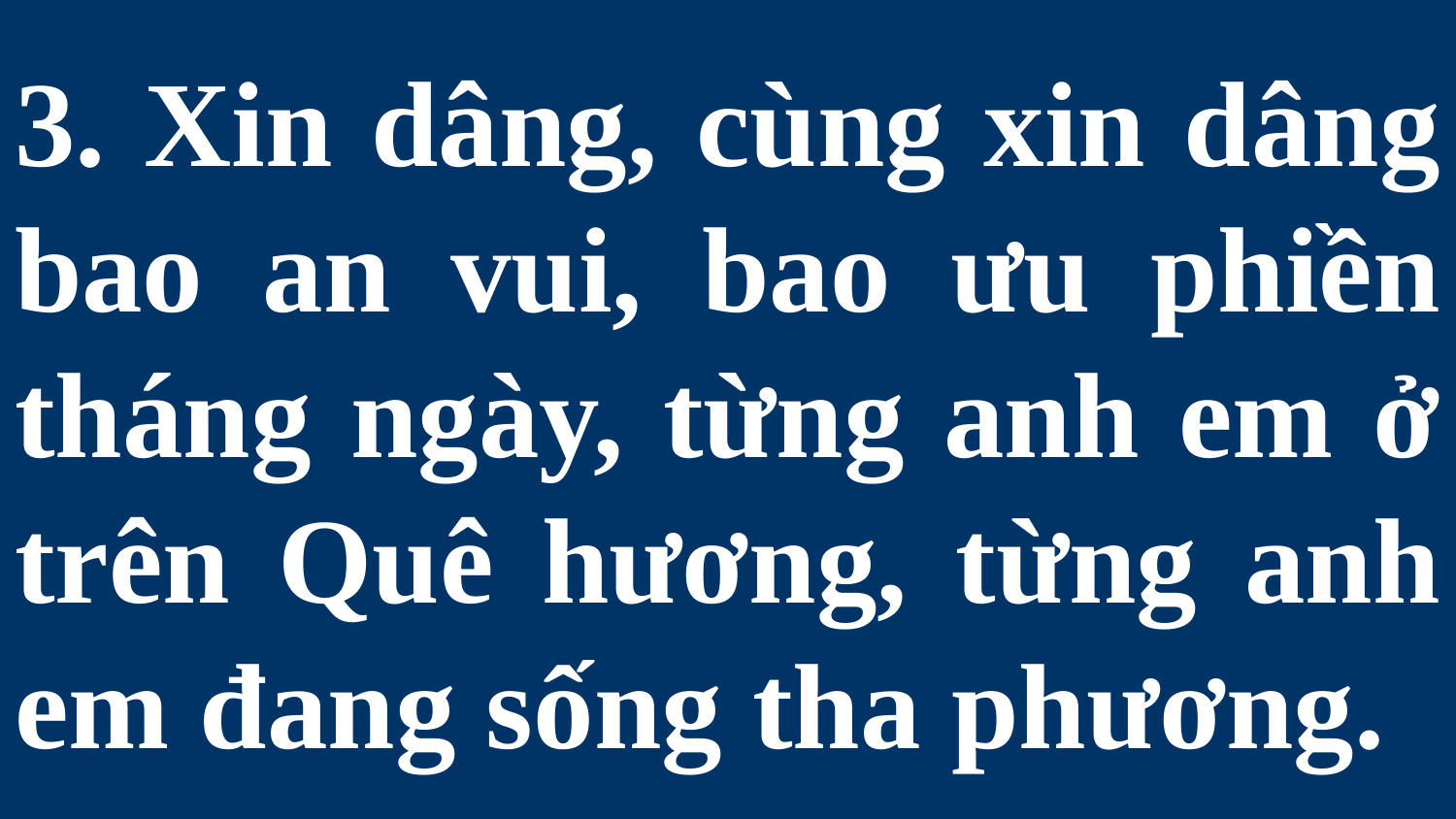

# 3. Xin dâng, cùng xin dâng bao an vui, bao ưu phiền tháng ngày, từng anh em ở trên Quê hương, từng anh em đang sống tha phương.